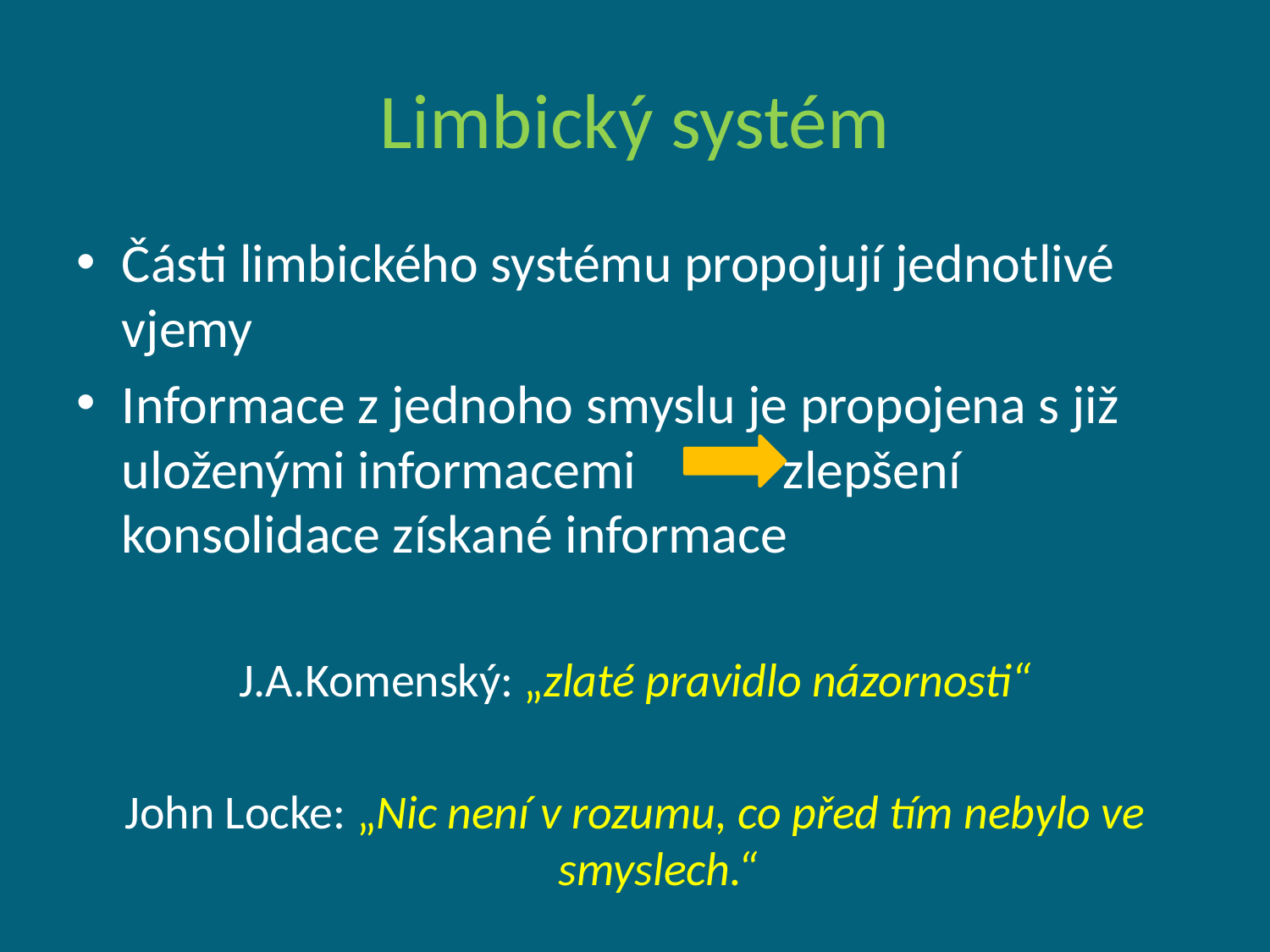

# Limbický systém
Části limbického systému propojují jednotlivé vjemy
Informace z jednoho smyslu je propojena s již uloženými informacemi            zlepšení konsolidace získané informace

J.A.Komenský: „zlaté pravidlo názornosti“

John Locke: „Nic není v rozumu, co před tím nebylo ve smyslech.“